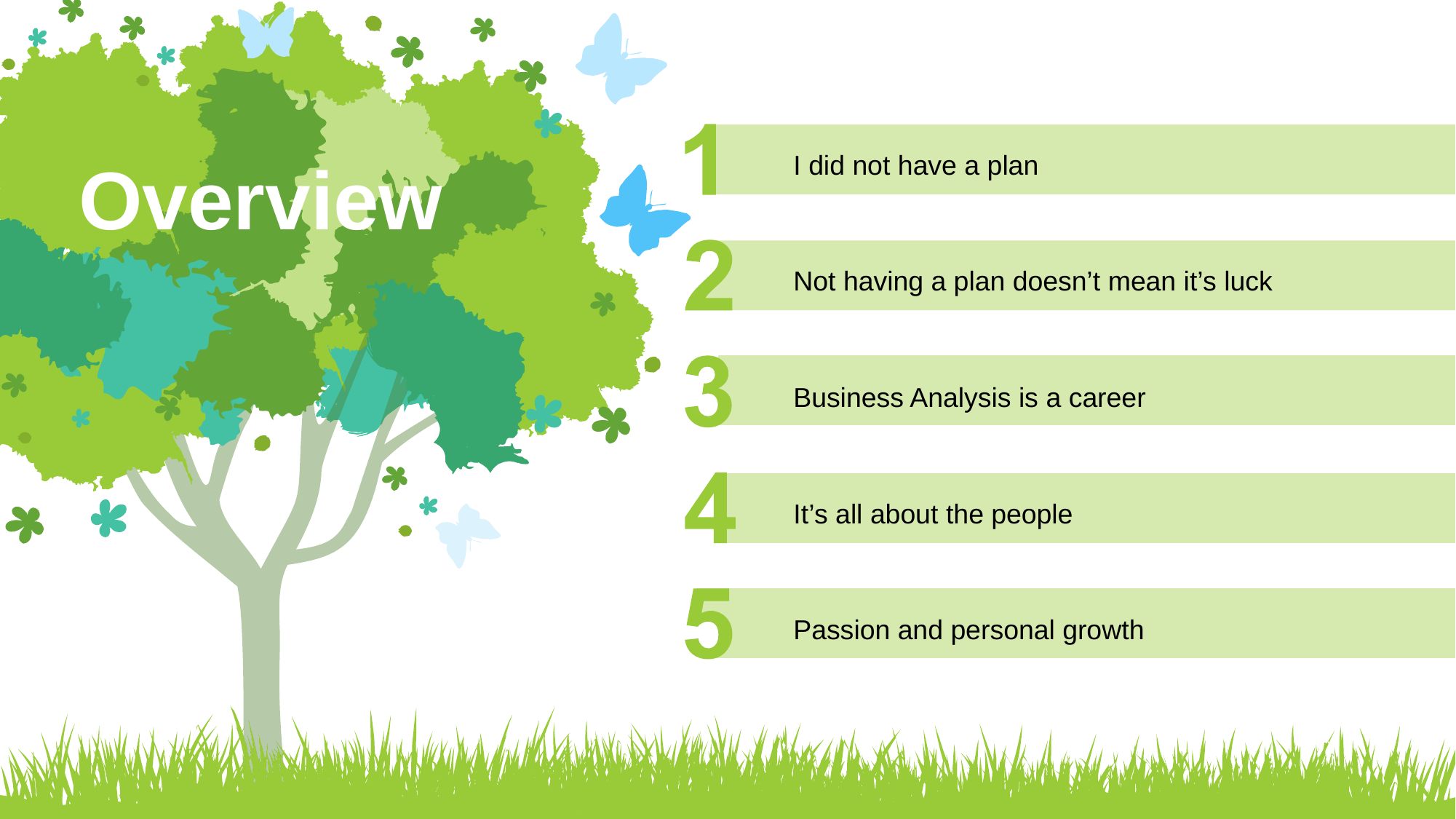

I did not have a plan

Overview

Not having a plan doesn’t mean it’s luck

Business Analysis is a career

It’s all about the people

Passion and personal growth